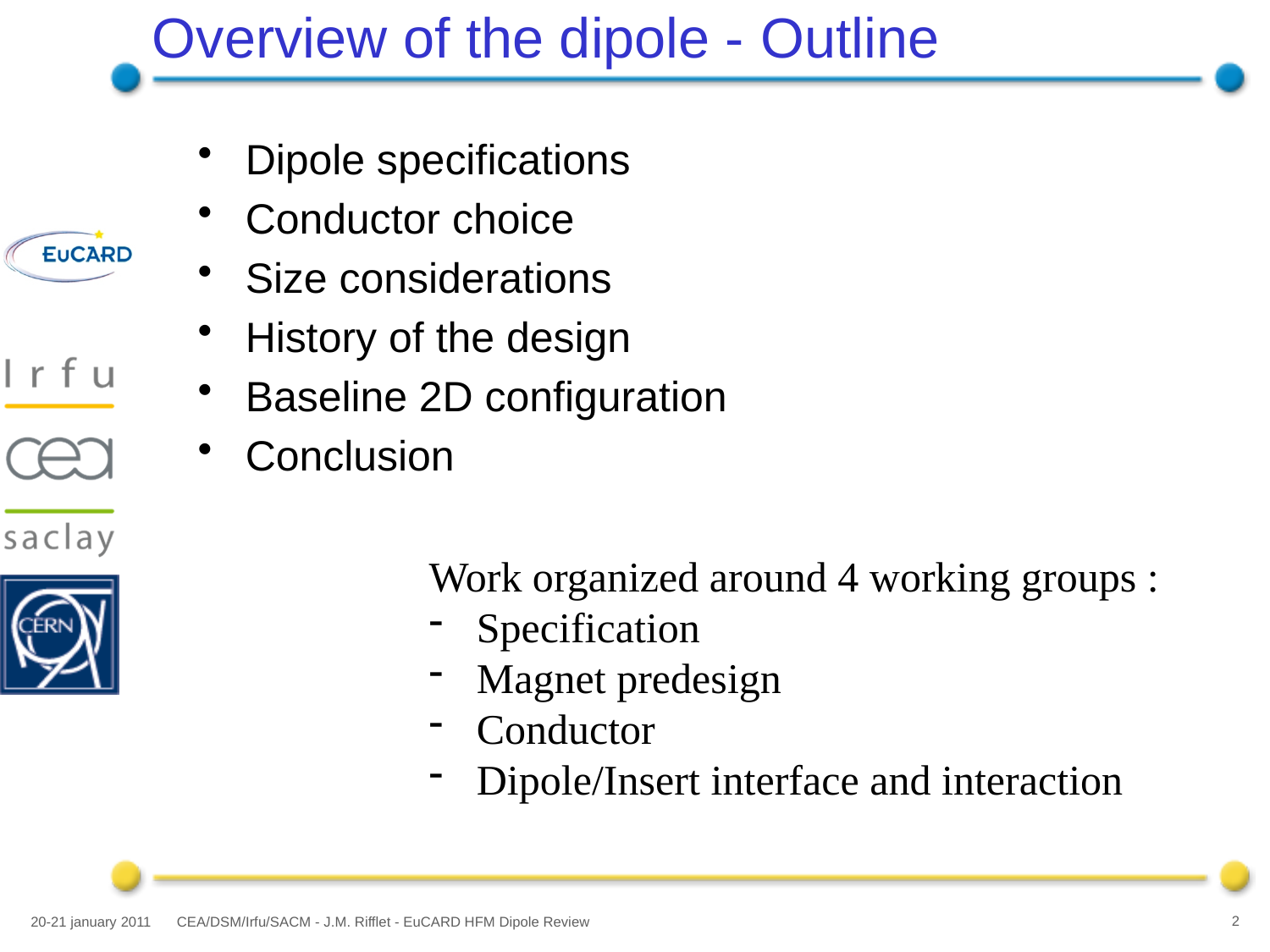

# Overview of the dipole - Outline
Dipole specifications
Conductor choice
Size considerations
History of the design
Baseline 2D configuration
Conclusion
Work organized around 4 working groups :
Specification
Magnet predesign
Conductor
Dipole/Insert interface and interaction
20-21 january 2011
CEA/DSM/Irfu/SACM - J.M. Rifflet - EuCARD HFM Dipole Review
2